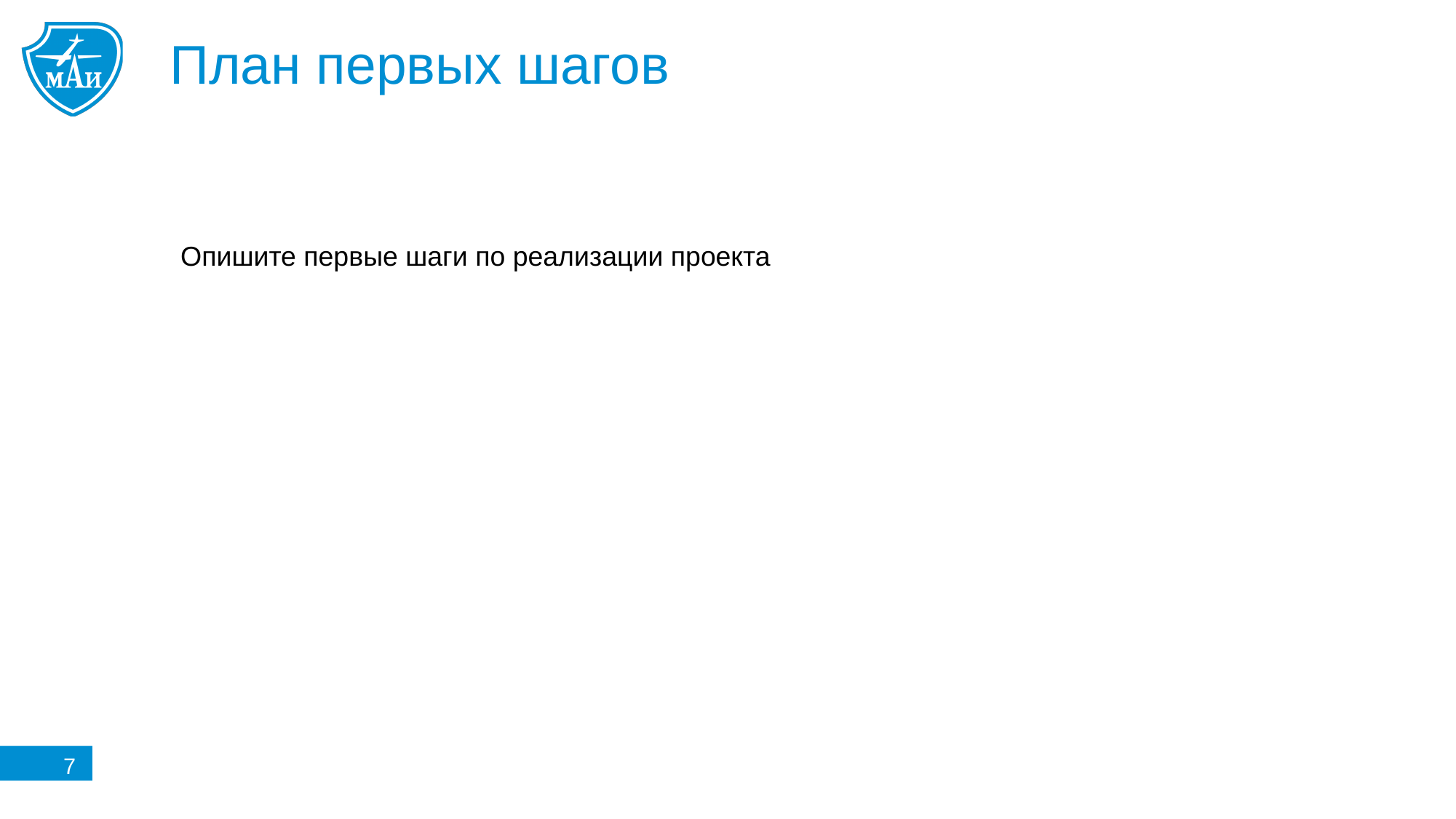

План первых шагов
#
Опишите первые шаги по реализации проекта